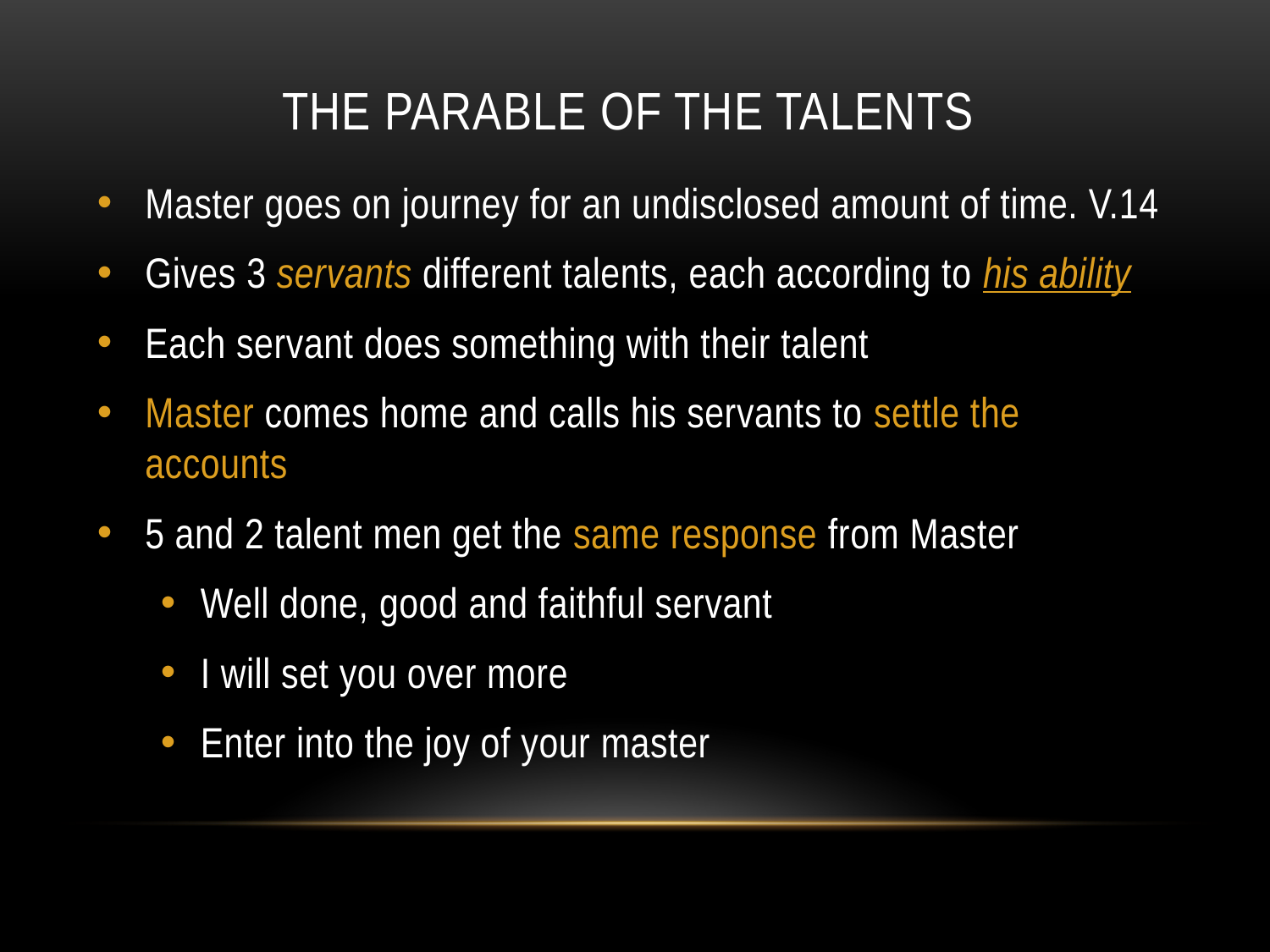

# The parable of the talents
Master goes on journey for an undisclosed amount of time. V.14
Gives 3 servants different talents, each according to his ability
Each servant does something with their talent
Master comes home and calls his servants to settle the accounts
5 and 2 talent men get the same response from Master
Well done, good and faithful servant
I will set you over more
Enter into the joy of your master